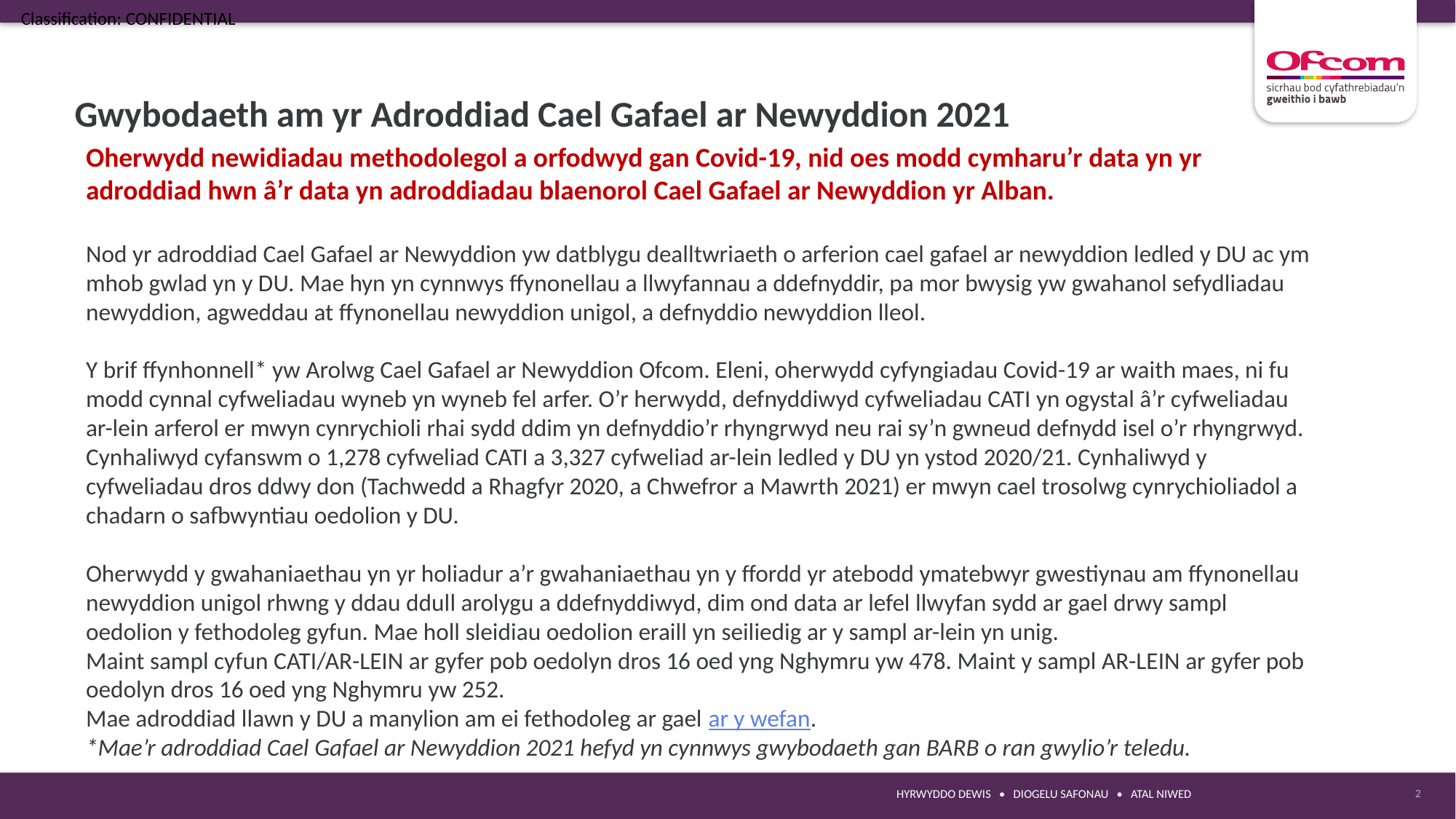

Gwybodaeth am yr Adroddiad Cael Gafael ar Newyddion 2021
Oherwydd newidiadau methodolegol a orfodwyd gan Covid-19, nid oes modd cymharu’r data yn yr adroddiad hwn â’r data yn adroddiadau blaenorol Cael Gafael ar Newyddion yr Alban.

Nod yr adroddiad Cael Gafael ar Newyddion yw datblygu dealltwriaeth o arferion cael gafael ar newyddion ledled y DU ac ym mhob gwlad yn y DU. Mae hyn yn cynnwys ffynonellau a llwyfannau a ddefnyddir, pa mor bwysig yw gwahanol sefydliadau newyddion, agweddau at ffynonellau newyddion unigol, a defnyddio newyddion lleol.

Y brif ffynhonnell* yw Arolwg Cael Gafael ar Newyddion Ofcom. Eleni, oherwydd cyfyngiadau Covid-19 ar waith maes, ni fu modd cynnal cyfweliadau wyneb yn wyneb fel arfer. O’r herwydd, defnyddiwyd cyfweliadau CATI yn ogystal â’r cyfweliadau ar-lein arferol er mwyn cynrychioli rhai sydd ddim yn defnyddio’r rhyngrwyd neu rai sy’n gwneud defnydd isel o’r rhyngrwyd.  Cynhaliwyd cyfanswm o 1,278 cyfweliad CATI a 3,327 cyfweliad ar-lein ledled y DU yn ystod 2020/21. Cynhaliwyd y cyfweliadau dros ddwy don (Tachwedd a Rhagfyr 2020, a Chwefror a Mawrth 2021) er mwyn cael trosolwg cynrychioliadol a chadarn o safbwyntiau oedolion y DU.

Oherwydd y gwahaniaethau yn yr holiadur a’r gwahaniaethau yn y ffordd yr atebodd ymatebwyr gwestiynau am ffynonellau newyddion unigol rhwng y ddau ddull arolygu a ddefnyddiwyd, dim ond data ar lefel llwyfan sydd ar gael drwy sampl oedolion y fethodoleg gyfun. Mae holl sleidiau oedolion eraill yn seiliedig ar y sampl ar-lein yn unig.
Maint sampl cyfun CATI/AR-LEIN ar gyfer pob oedolyn dros 16 oed yng Nghymru yw 478. Maint y sampl AR-LEIN ar gyfer pob oedolyn dros 16 oed yng Nghymru yw 252.
Mae adroddiad llawn y DU a manylion am ei fethodoleg ar gael ar y wefan. ​
*Mae’r adroddiad Cael Gafael ar Newyddion 2021 hefyd yn cynnwys gwybodaeth gan BARB o ran gwylio’r teledu.